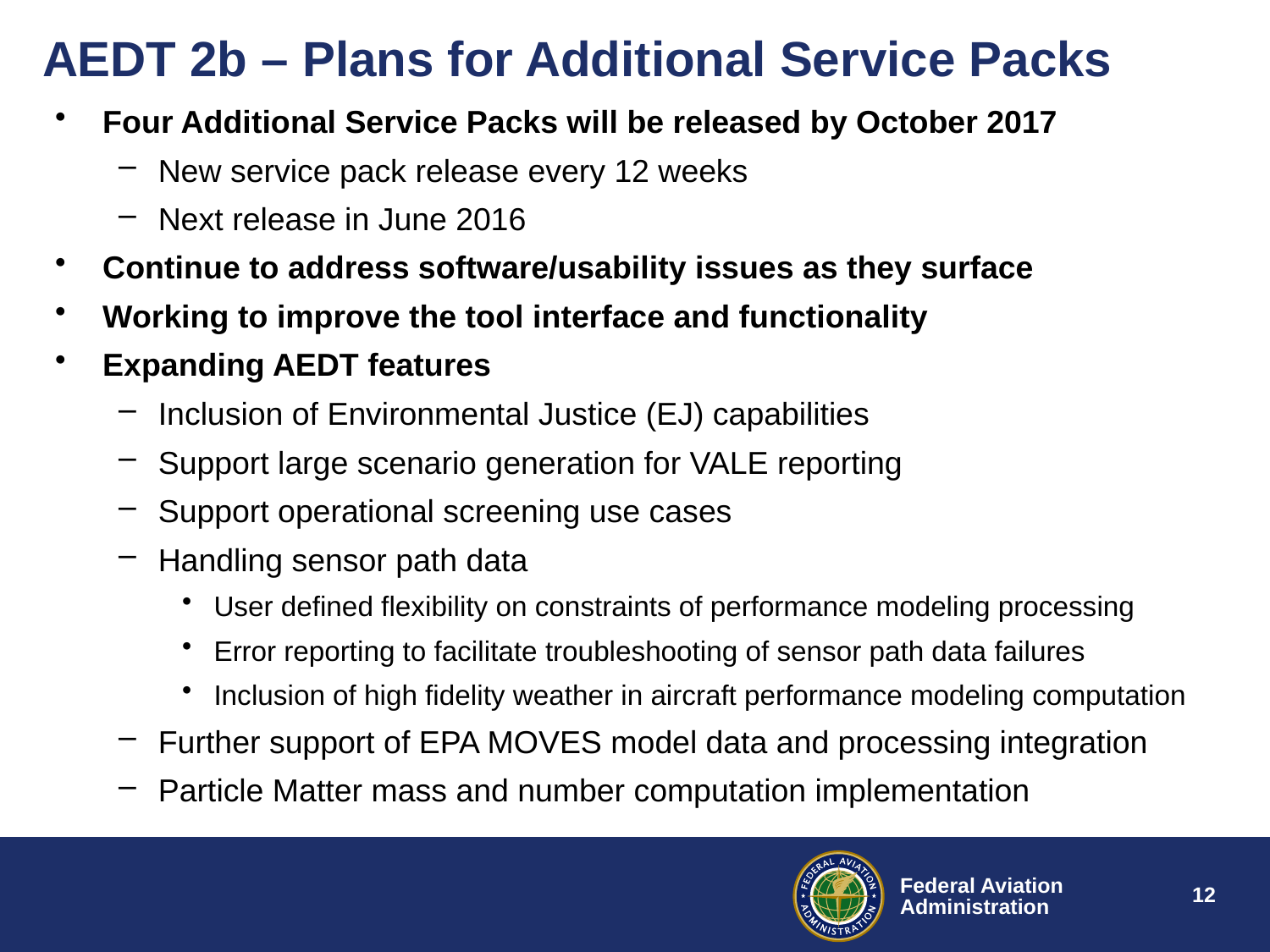

# AEDT 2b – Plans for Additional Service Packs
Four Additional Service Packs will be released by October 2017
New service pack release every 12 weeks
Next release in June 2016
Continue to address software/usability issues as they surface
Working to improve the tool interface and functionality
Expanding AEDT features
Inclusion of Environmental Justice (EJ) capabilities
Support large scenario generation for VALE reporting
Support operational screening use cases
Handling sensor path data
User defined flexibility on constraints of performance modeling processing
Error reporting to facilitate troubleshooting of sensor path data failures
Inclusion of high fidelity weather in aircraft performance modeling computation
Further support of EPA MOVES model data and processing integration
Particle Matter mass and number computation implementation
12